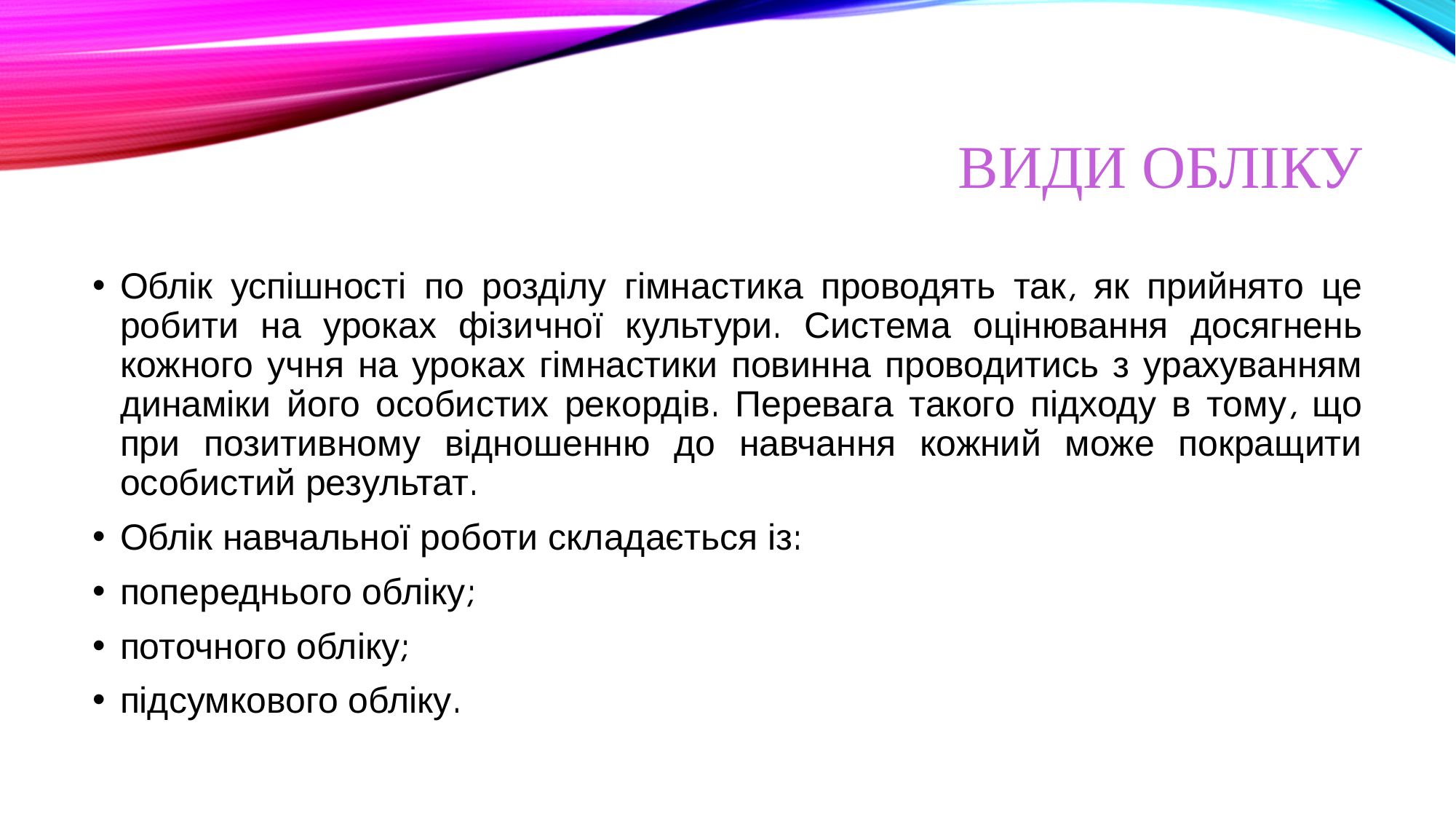

# види обліку
Облік успішності по розділу гімнастика проводять так, як прийнято це робити на уроках фізичної культури. Система оцінювання досягнень кожного учня на уроках гімнастики повинна проводитись з урахуванням динаміки його особистих рекордів. Перевага такого підходу в тому, що при позитивному відношенню до навчання кожний може покращити особистий результат.
Облік навчальної роботи складається із:
попереднього обліку;
поточного обліку;
підсумкового обліку.